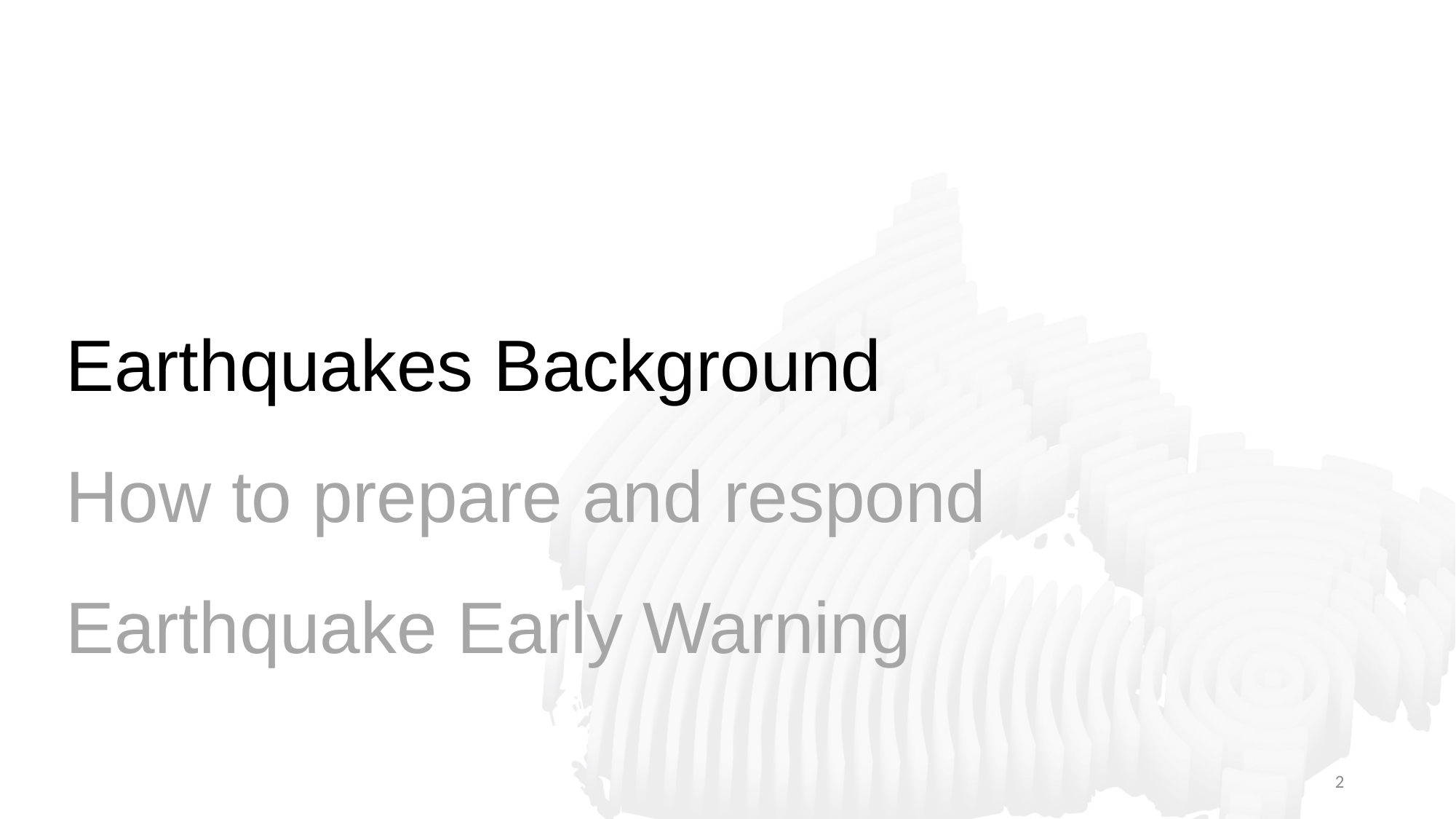

# Earthquakes Background How to prepare and respond Earthquake Early Warning
2